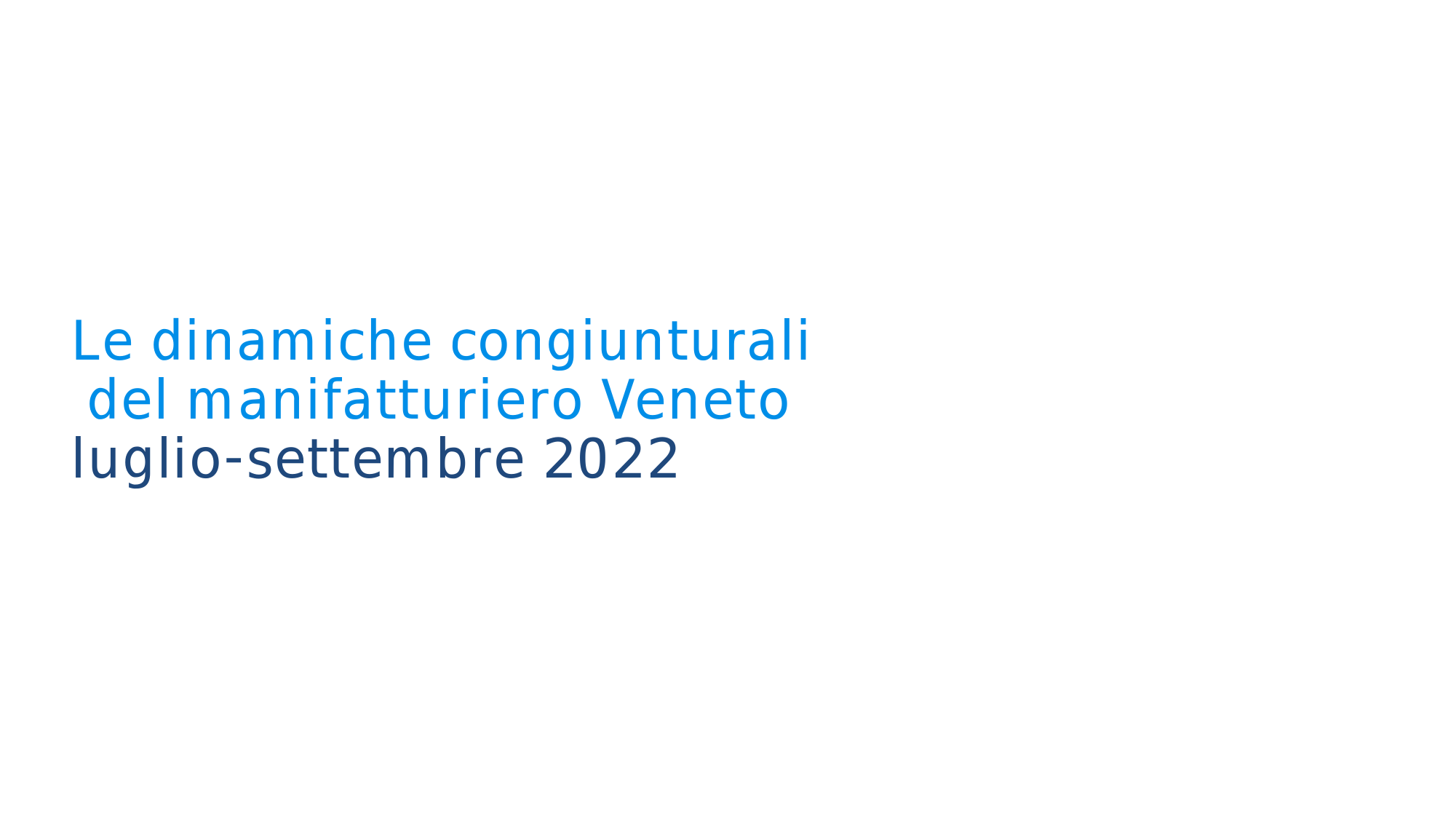

# Le dinamiche congiunturali  del manifatturiero Veneto  luglio-settembre 2022